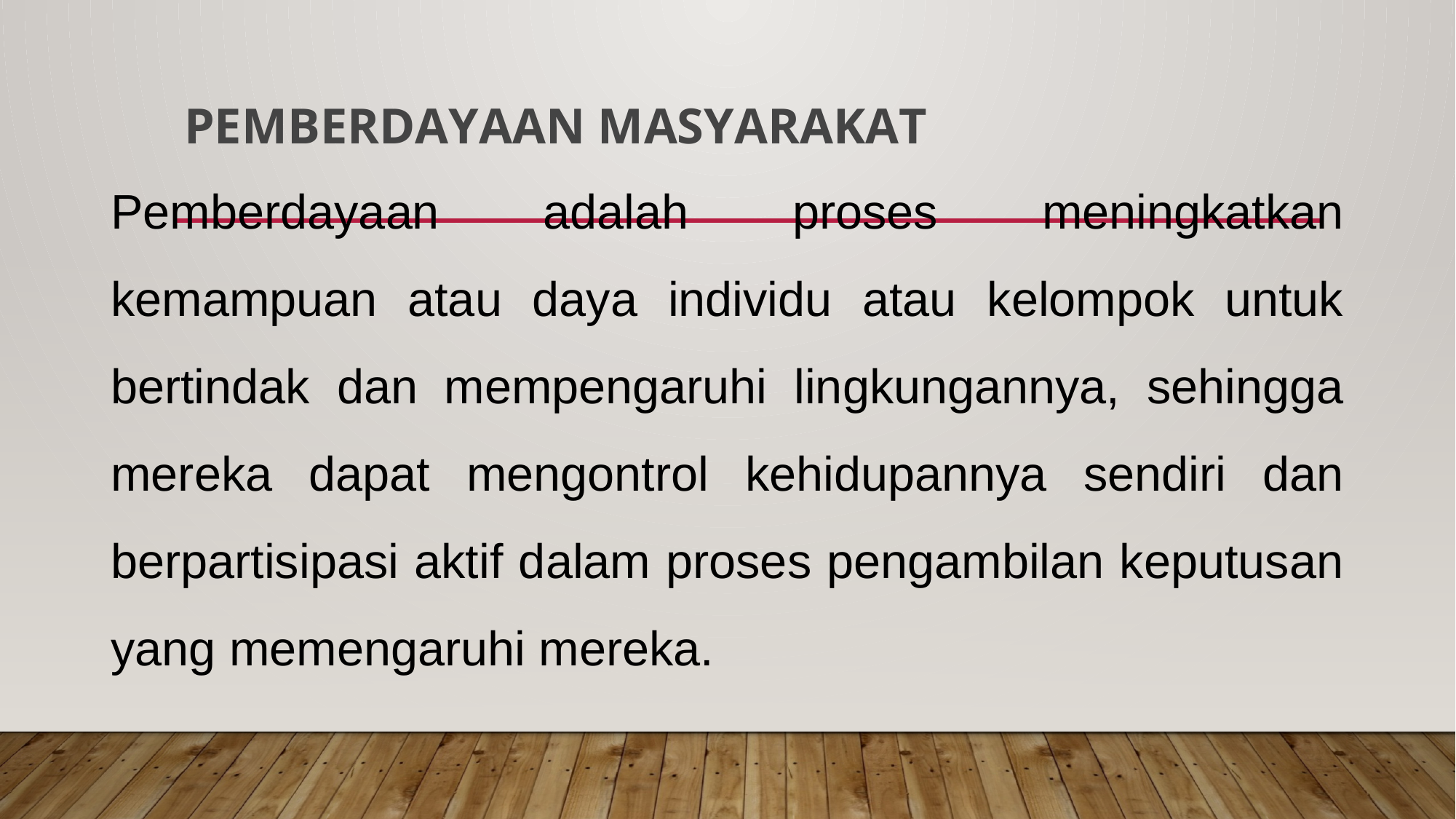

# PEMBERDAYAAN MASYARAKAT
Pemberdayaan adalah proses meningkatkan kemampuan atau daya individu atau kelompok untuk bertindak dan mempengaruhi lingkungannya, sehingga mereka dapat mengontrol kehidupannya sendiri dan berpartisipasi aktif dalam proses pengambilan keputusan yang memengaruhi mereka.